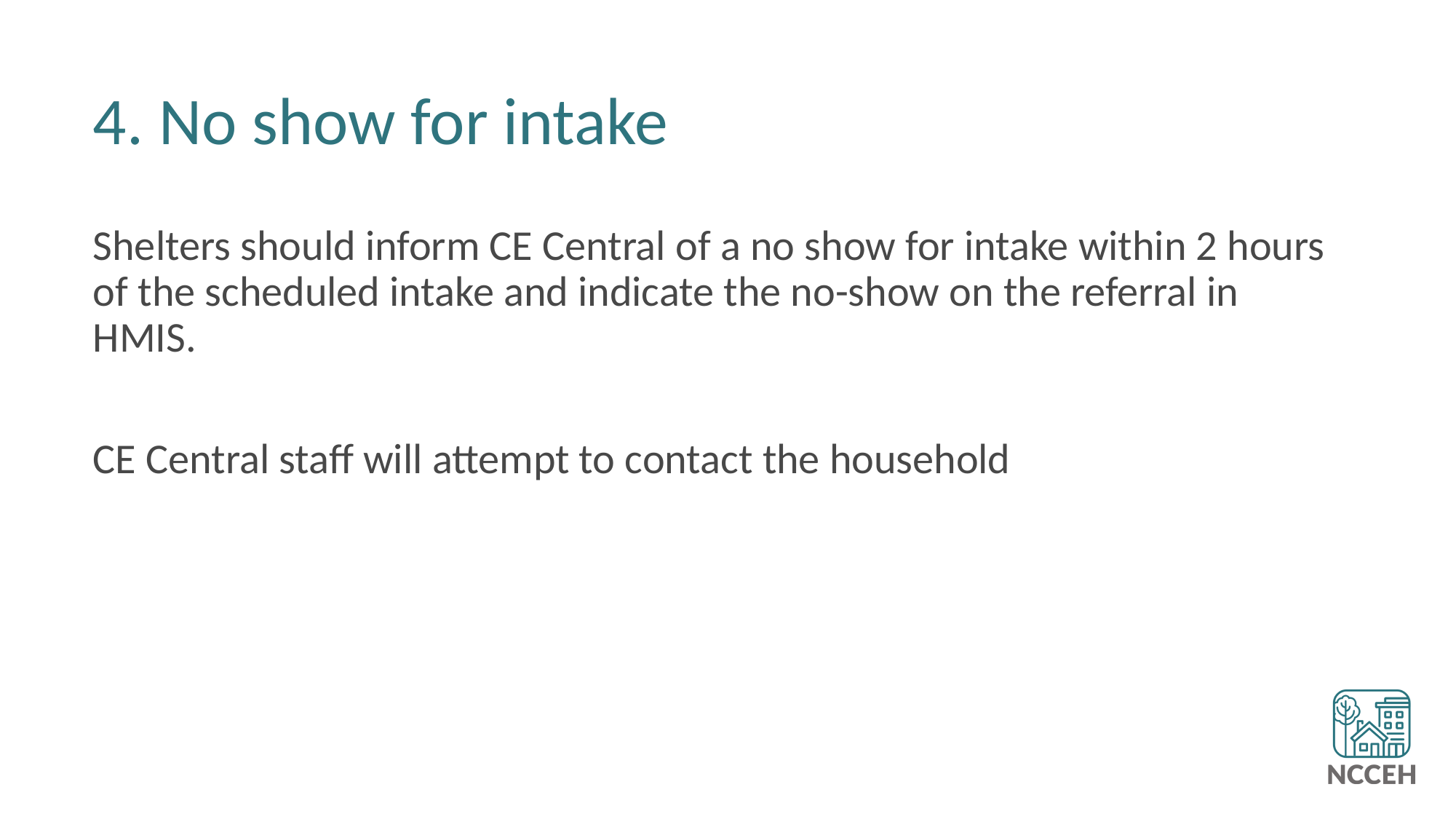

# 4. No show for intake
Shelters should inform CE Central of a no show for intake within 2 hours of the scheduled intake and indicate the no-show on the referral in HMIS.

CE Central staff will attempt to contact the household